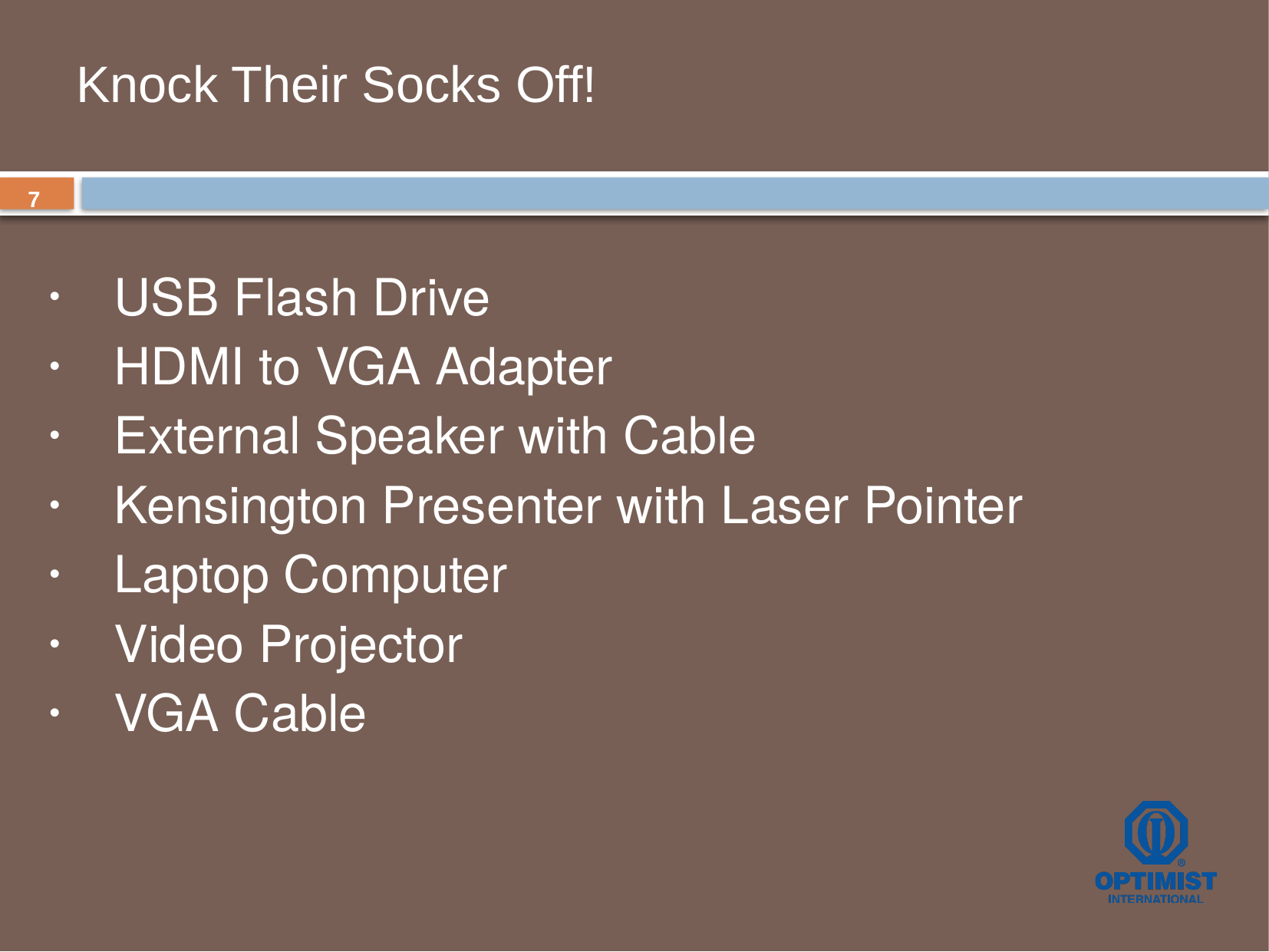

# Knock Their Socks Off!

USB Flash Drive
HDMI to VGA Adapter
External Speaker with Cable
Kensington Presenter with Laser Pointer
Laptop Computer
Video Projector
VGA Cable
7